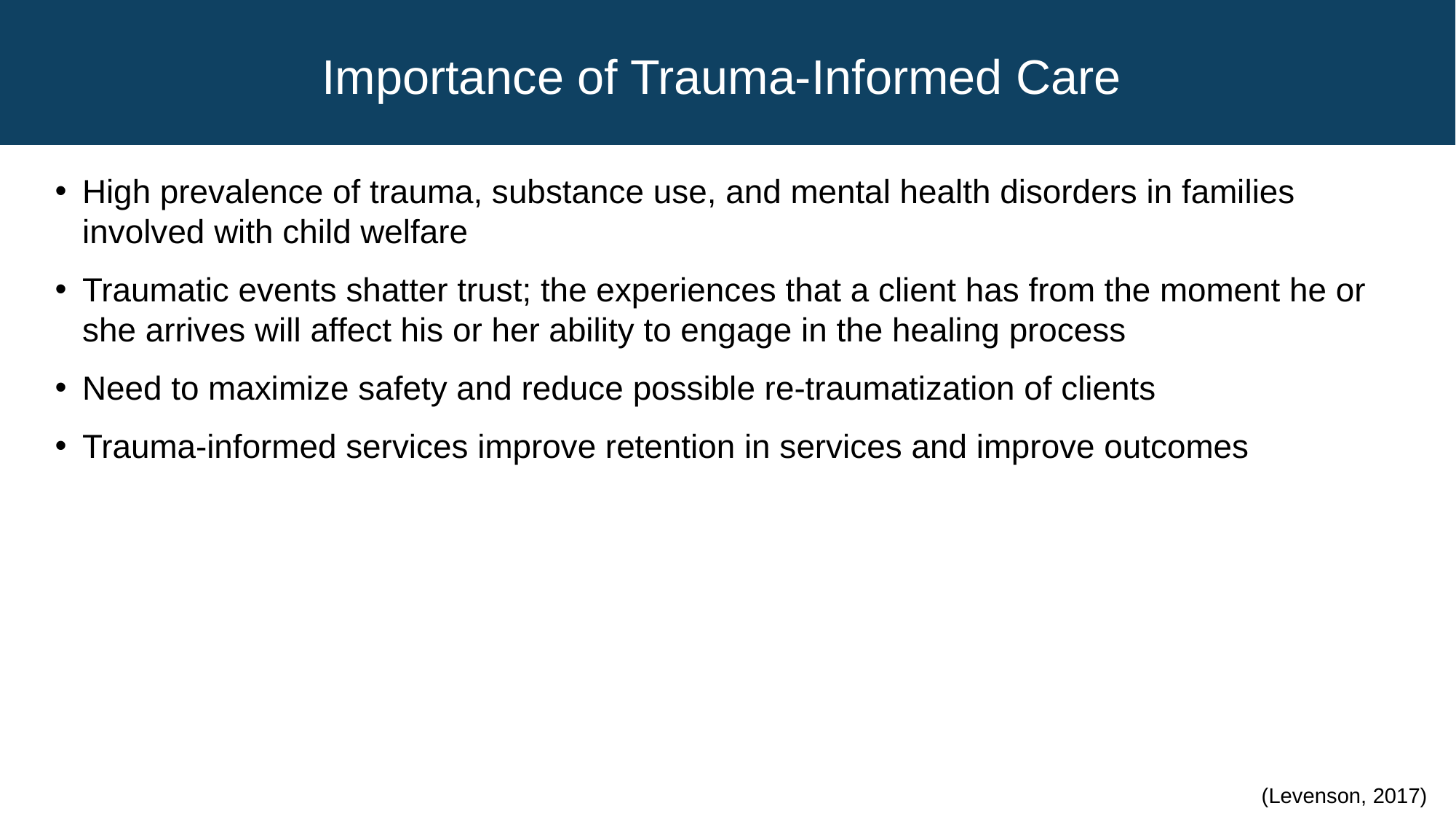

# Importance of Trauma-Informed Care
High prevalence of trauma, substance use, and mental health disorders in families involved with child welfare
Traumatic events shatter trust; the experiences that a client has from the moment he or she arrives will affect his or her ability to engage in the healing process
Need to maximize safety and reduce possible re-traumatization of clients
Trauma-informed services improve retention in services and improve outcomes

(Levenson, 2017)